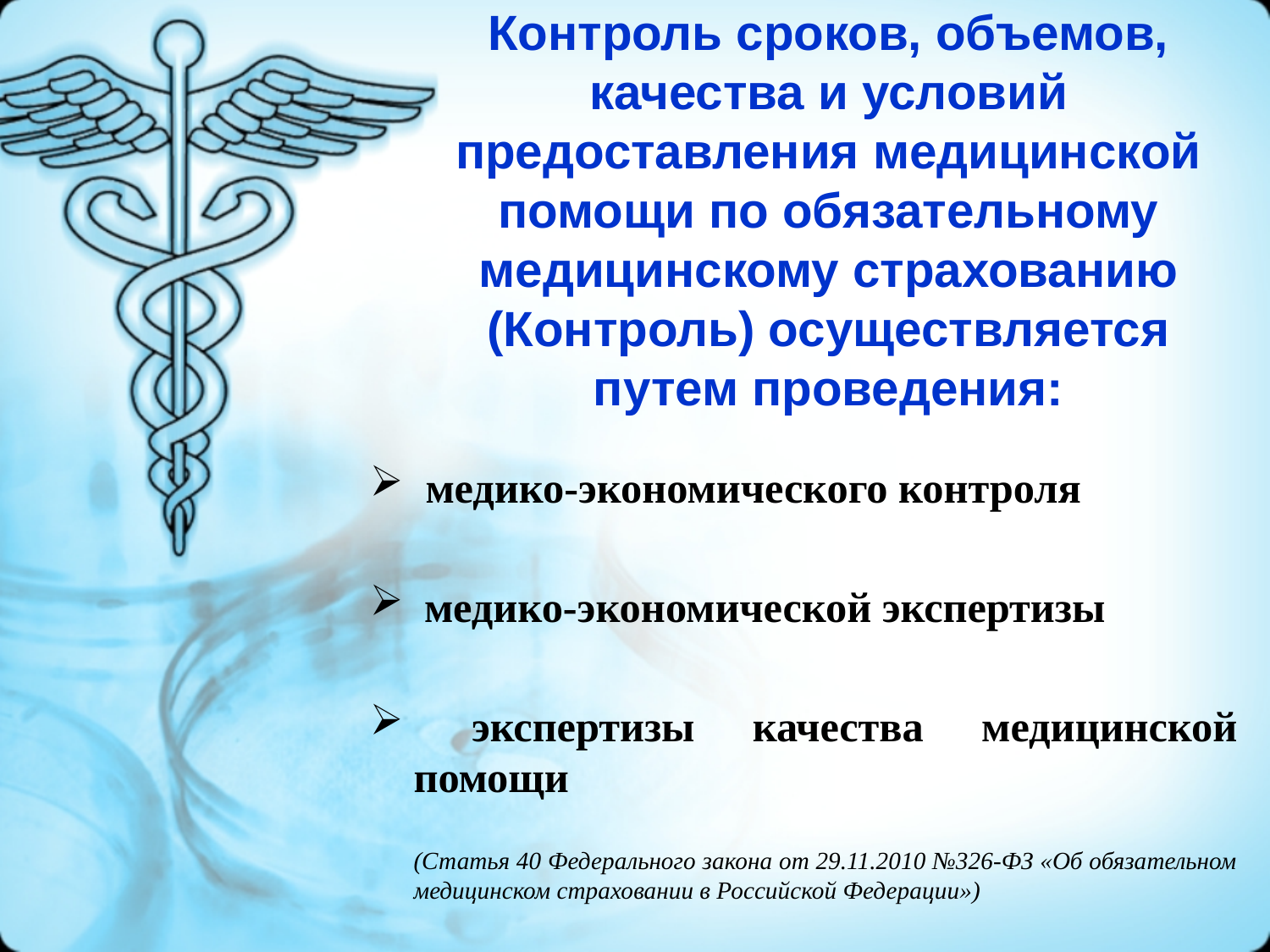

# Контроль сроков, объемов, качества и условий предоставления медицинской помощи по обязательному медицинскому страхованию (Контроль) осуществляется путем проведения:

 медико-экономического контроля

 медико-экономической экспертизы

 экспертизы качества медицинской помощи

	(Статья 40 Федерального закона от 29.11.2010 №326-ФЗ «Об обязательном медицинском страховании в Российской Федерации»)